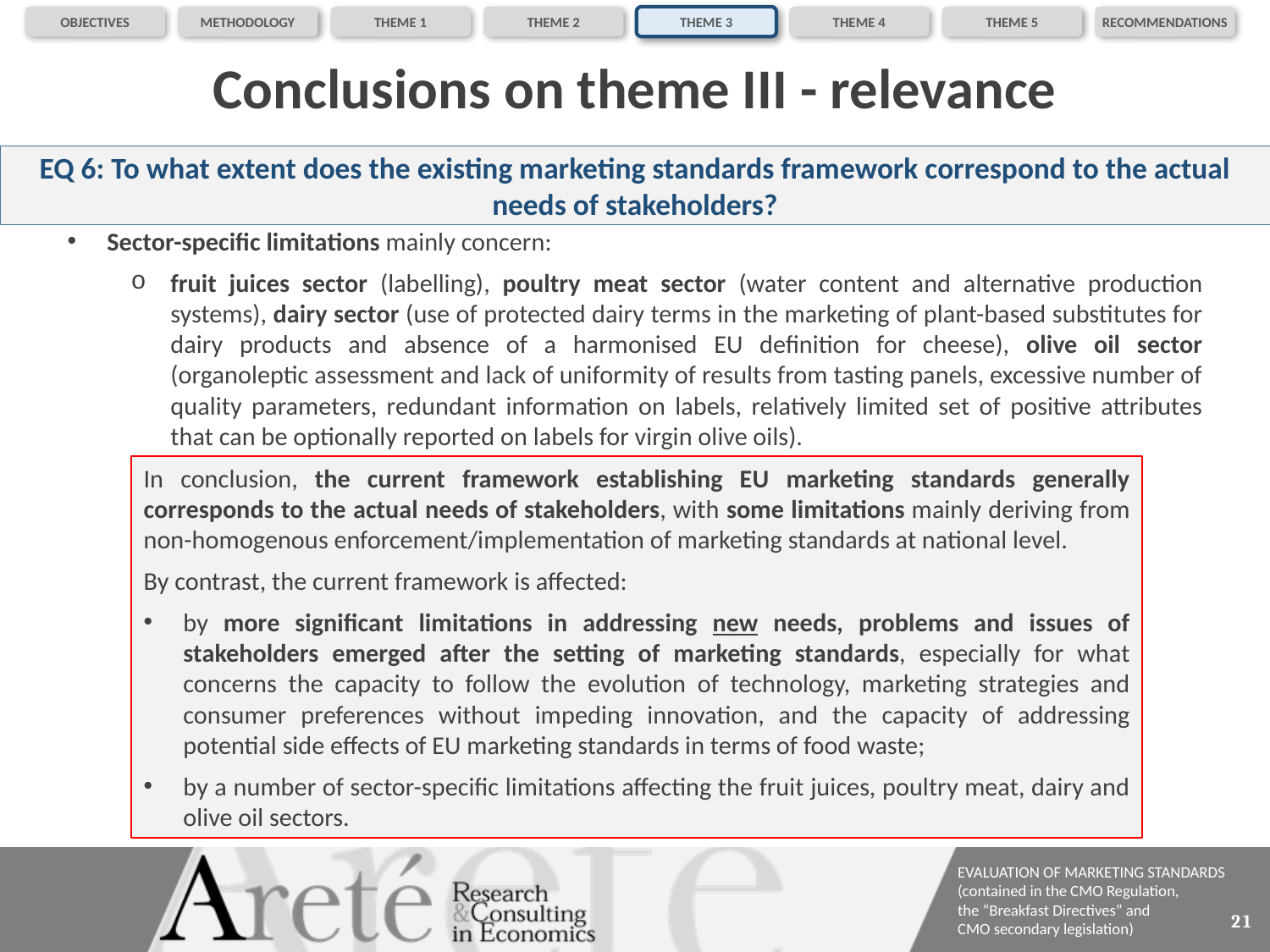

OBJECTIVES
METHODOLOGY
THEME 1
THEME 2
THEME 3
THEME 4
THEME 5
RECOMMENDATIONS
# Conclusions on theme III - relevance
EQ 6: To what extent does the existing marketing standards framework correspond to the actual needs of stakeholders?

Sector-specific limitations mainly concern:
fruit juices sector (labelling), poultry meat sector (water content and alternative production systems), dairy sector (use of protected dairy terms in the marketing of plant-based substitutes for dairy products and absence of a harmonised EU definition for cheese), olive oil sector (organoleptic assessment and lack of uniformity of results from tasting panels, excessive number of quality parameters, redundant information on labels, relatively limited set of positive attributes that can be optionally reported on labels for virgin olive oils).
In conclusion, the current framework establishing EU marketing standards generally corresponds to the actual needs of stakeholders, with some limitations mainly deriving from non-homogenous enforcement/implementation of marketing standards at national level.
By contrast, the current framework is affected:
by more significant limitations in addressing new needs, problems and issues of stakeholders emerged after the setting of marketing standards, especially for what concerns the capacity to follow the evolution of technology, marketing strategies and consumer preferences without impeding innovation, and the capacity of addressing potential side effects of EU marketing standards in terms of food waste;
by a number of sector-specific limitations affecting the fruit juices, poultry meat, dairy and olive oil sectors.
21